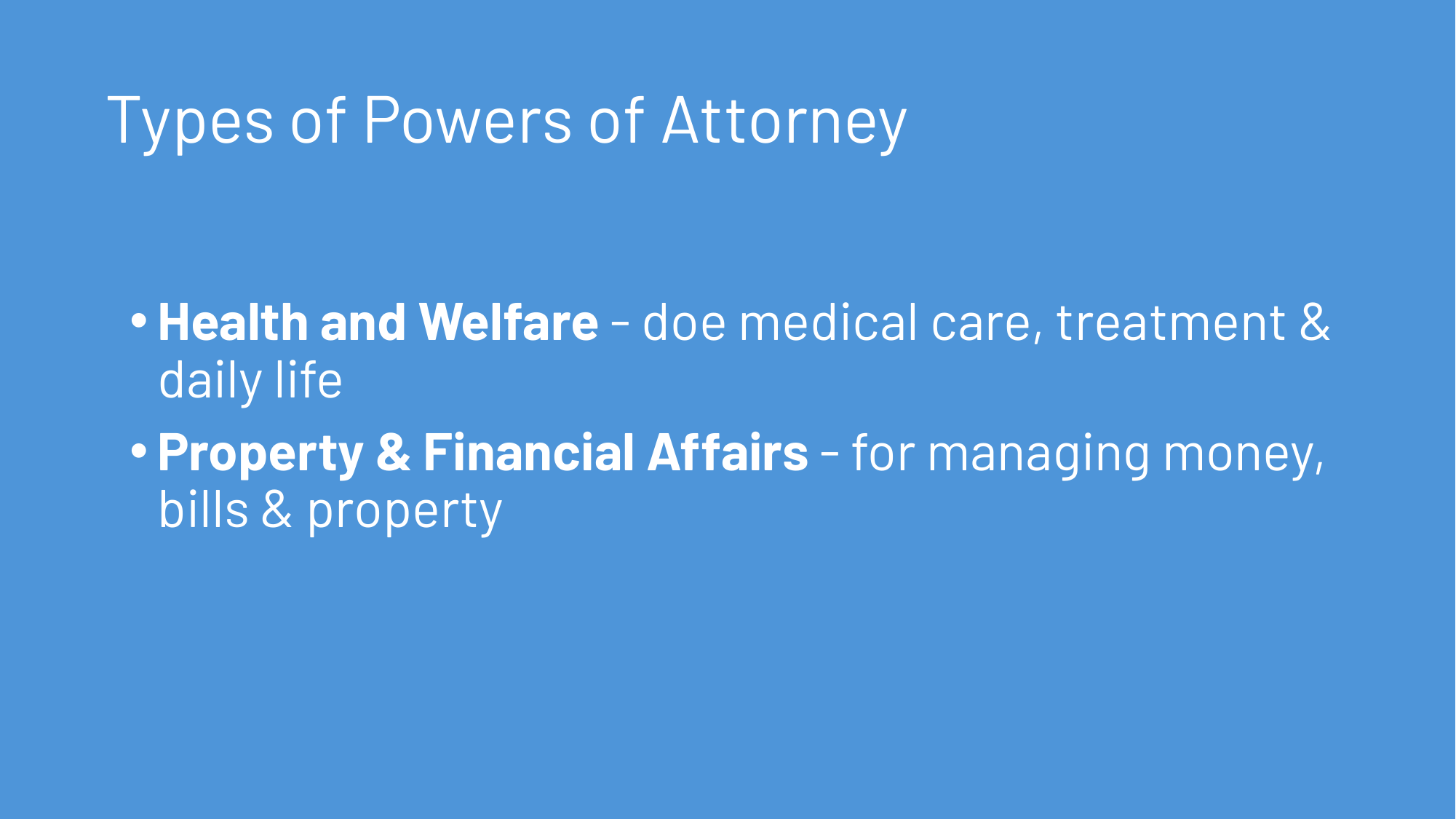

# Types of Powers of Attorney
Health and Welfare - doe medical care, treatment & daily life
Property & Financial Affairs - for managing money, bills & property